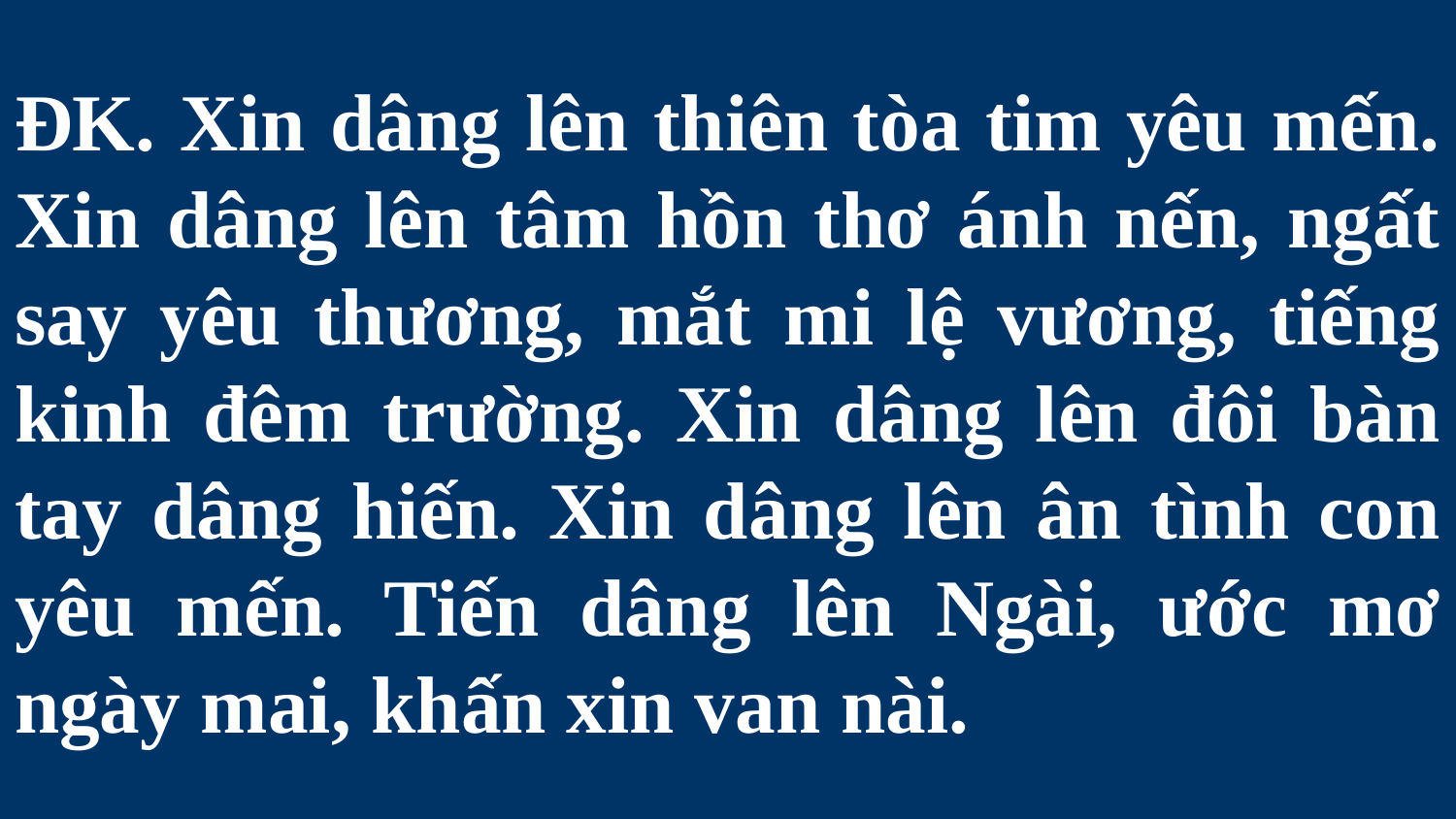

# ĐK. Xin dâng lên thiên tòa tim yêu mến. Xin dâng lên tâm hồn thơ ánh nến, ngất say yêu thương, mắt mi lệ vương, tiếng kinh đêm trường. Xin dâng lên đôi bàn tay dâng hiến. Xin dâng lên ân tình con yêu mến. Tiến dâng lên Ngài, ước mơ ngày mai, khấn xin van nài.